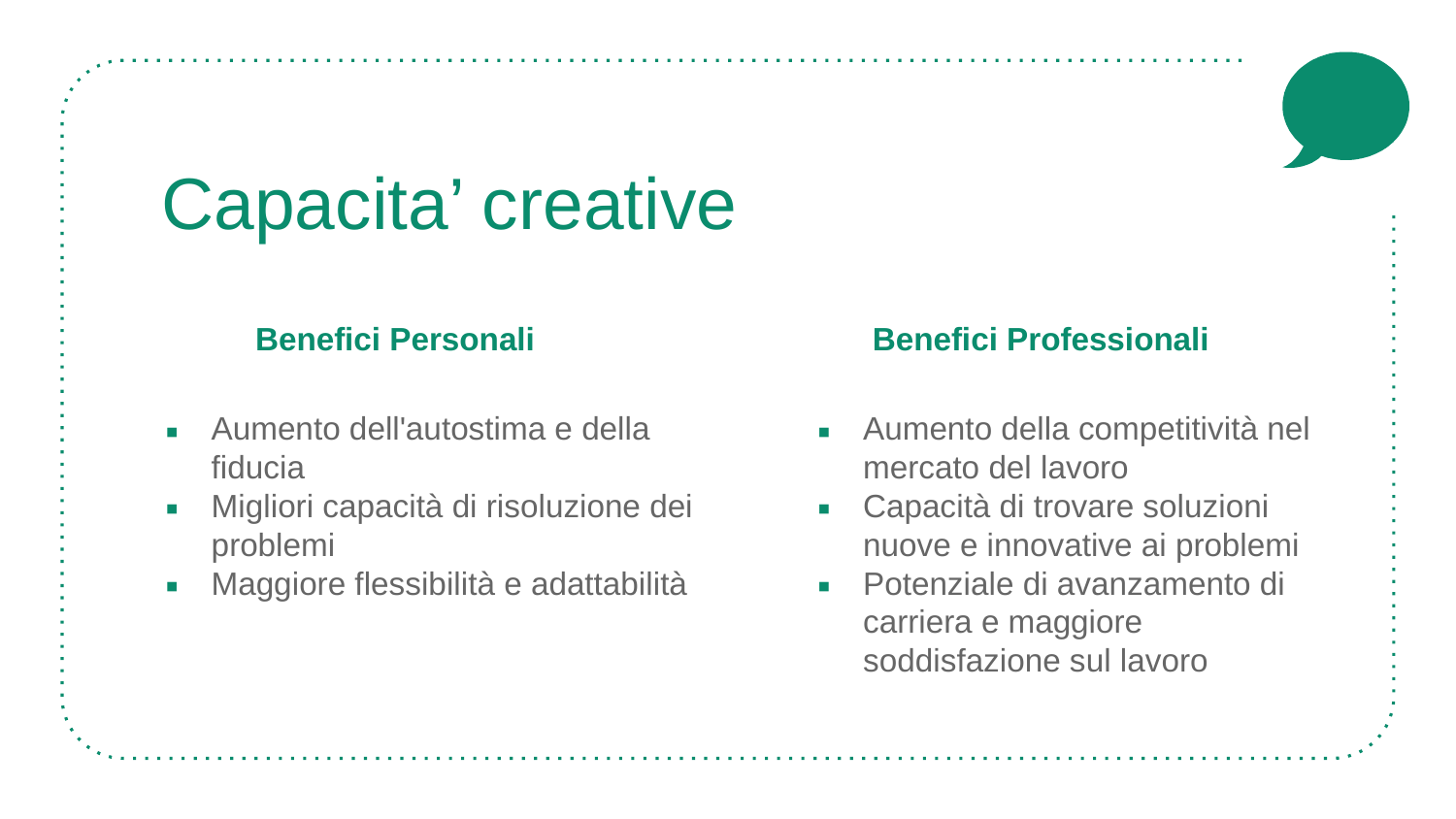

# Capacita’ creative
Benefici Personali

Aumento dell'autostima e della fiducia
Migliori capacità di risoluzione dei problemi
Maggiore flessibilità e adattabilità
Benefici Professionali

Aumento della competitività nel mercato del lavoro
Capacità di trovare soluzioni nuove e innovative ai problemi
Potenziale di avanzamento di carriera e maggiore soddisfazione sul lavoro